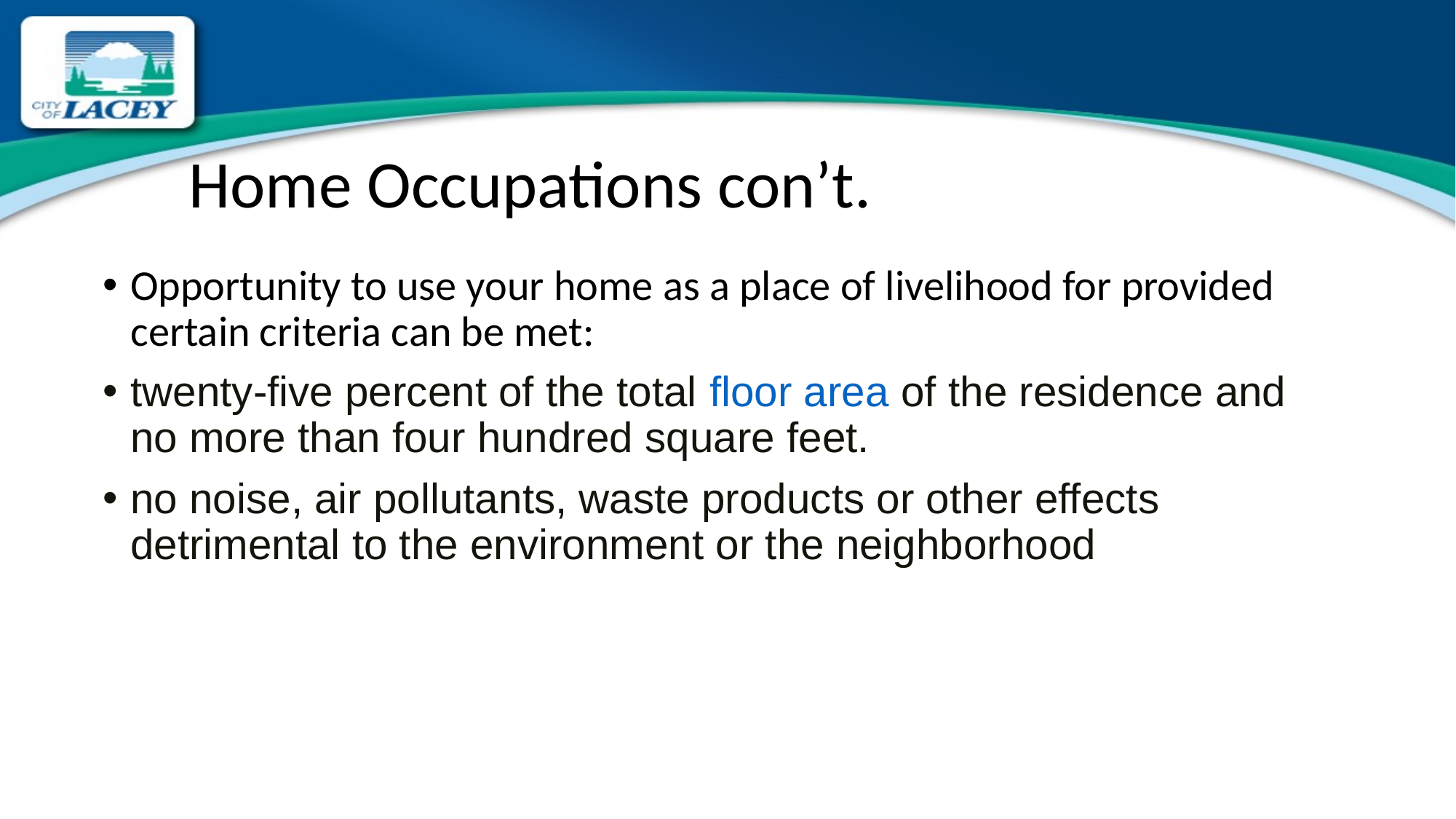

# Home Occupations con’t.
Opportunity to use your home as a place of livelihood for provided certain criteria can be met:
twenty-five percent of the total floor area of the residence and no more than four hundred square feet.
no noise, air pollutants, waste products or other effects detrimental to the environment or the neighborhood